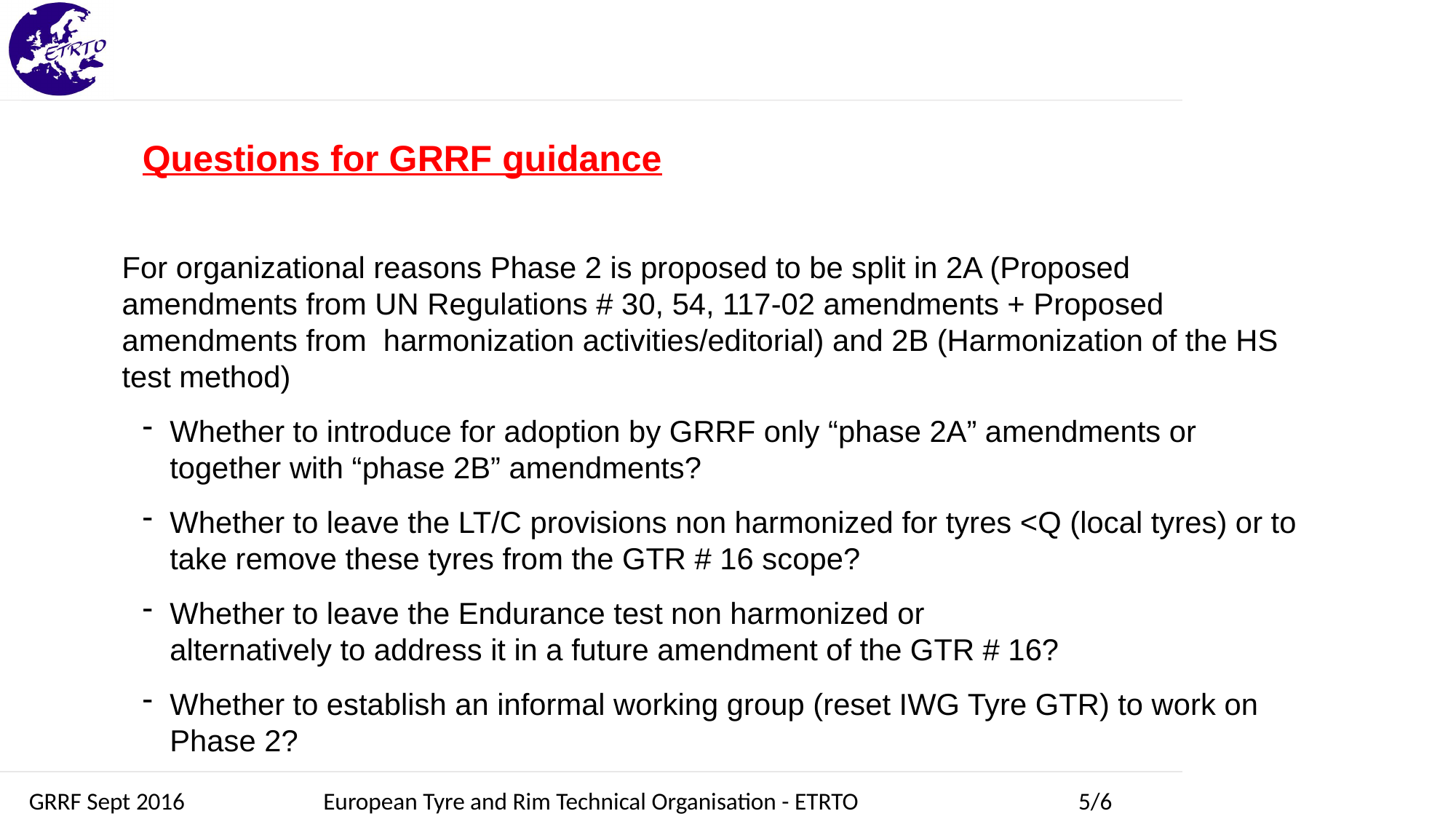

Questions for GRRF guidance

For organizational reasons Phase 2 is proposed to be split in 2A (Proposed amendments from UN Regulations # 30, 54, 117-02 amendments + Proposed amendments from  harmonization activities/editorial) and 2B (Harmonization of the HS test method)
Whether to introduce for adoption by GRRF only “phase 2A” amendments or together with “phase 2B” amendments?
Whether to leave the LT/C provisions non harmonized for tyres <Q (local tyres) or to take remove these tyres from the GTR # 16 scope?
Whether to leave the Endurance test non harmonized or
alternatively to address it in a future amendment of the GTR # 16?
Whether to establish an informal working group (reset IWG Tyre GTR) to work on Phase 2?